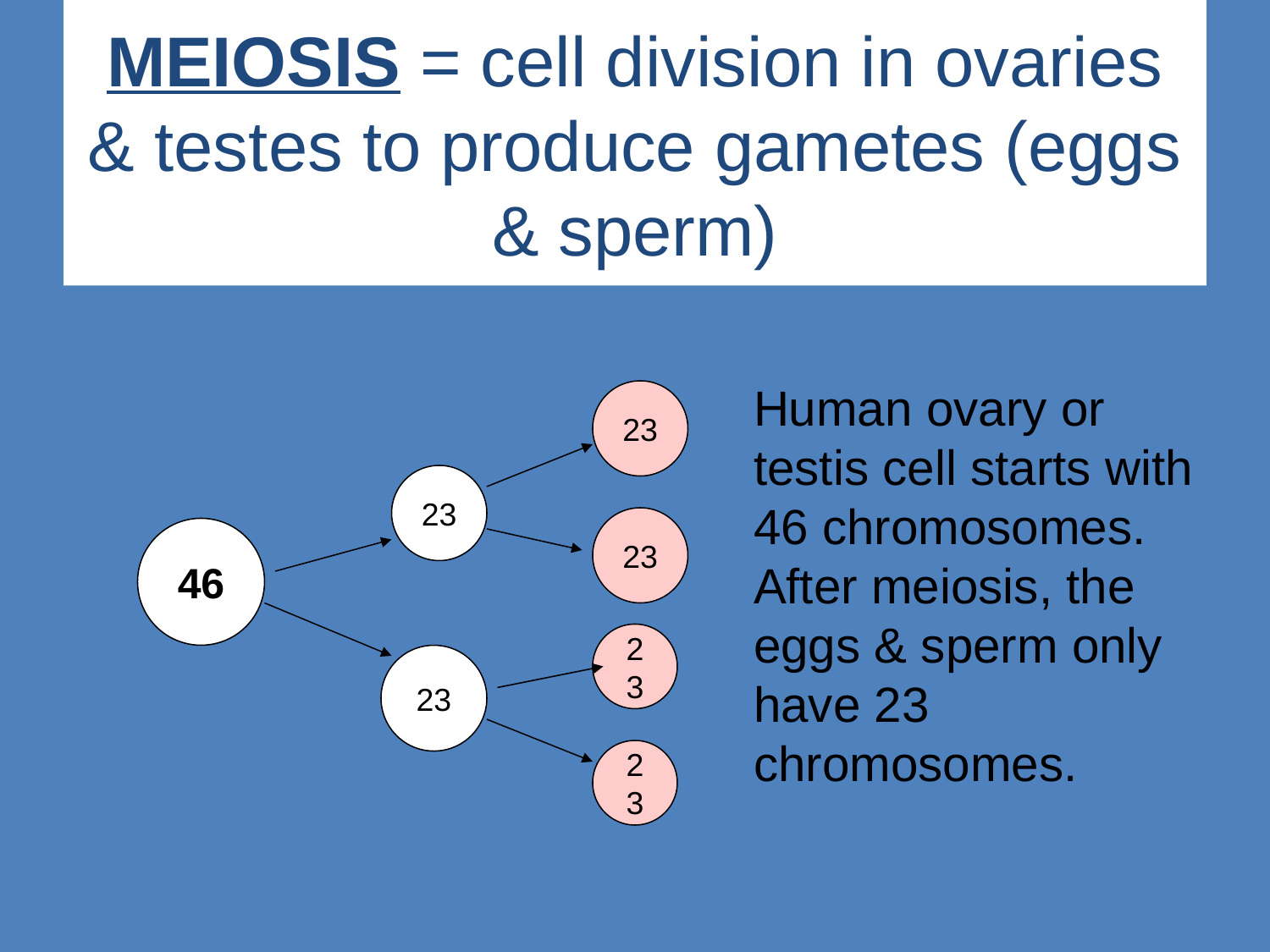

# MEIOSIS = cell division in ovaries & testes to produce gametes (eggs & sperm)
Human ovary or testis cell starts with 46 chromosomes.  After meiosis, the eggs & sperm only have 23 chromosomes.
23
23
23
46
23
23
23